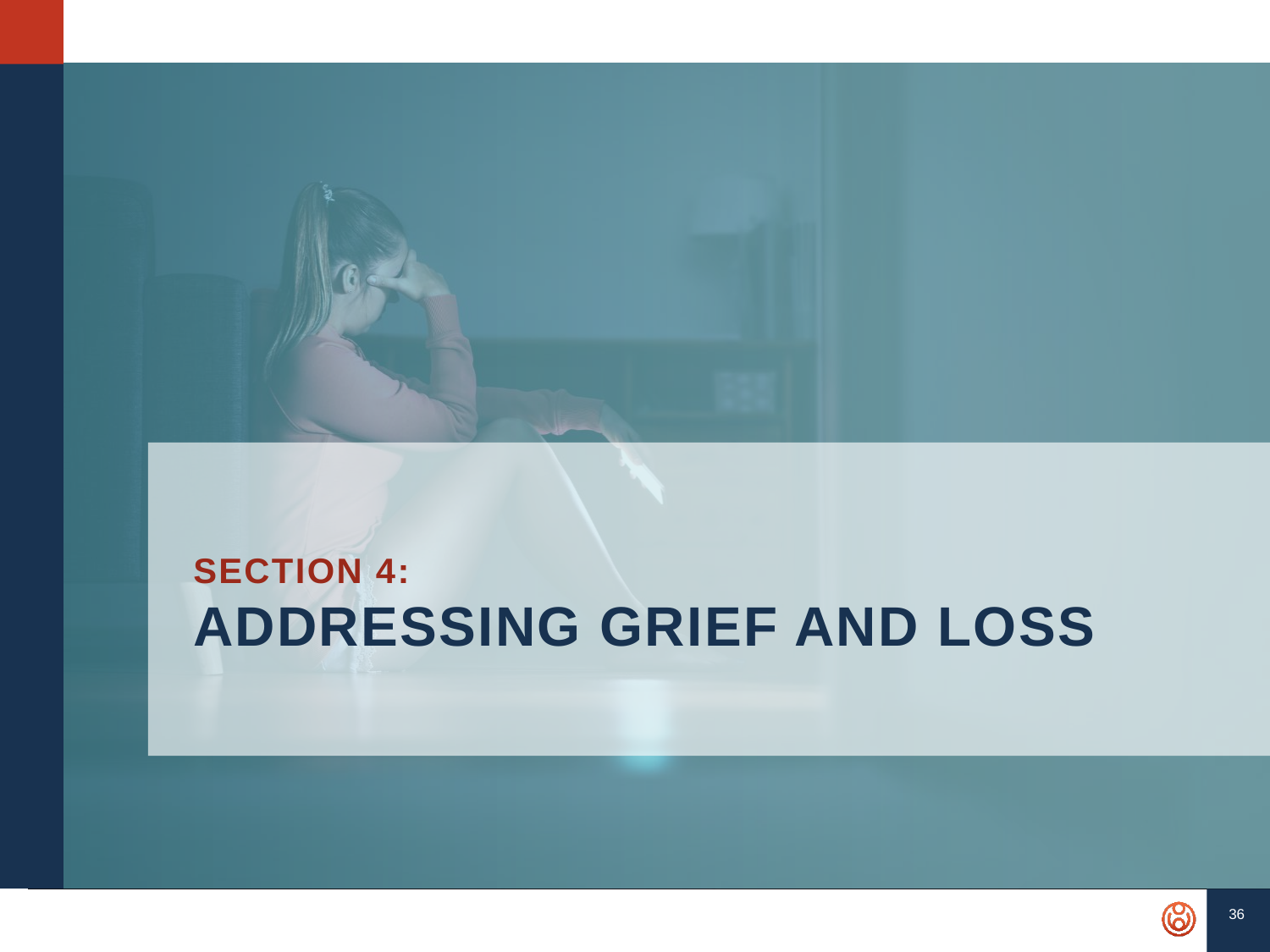

SECTION 4:
ADDRESSING GRIEF AND LOSS
36